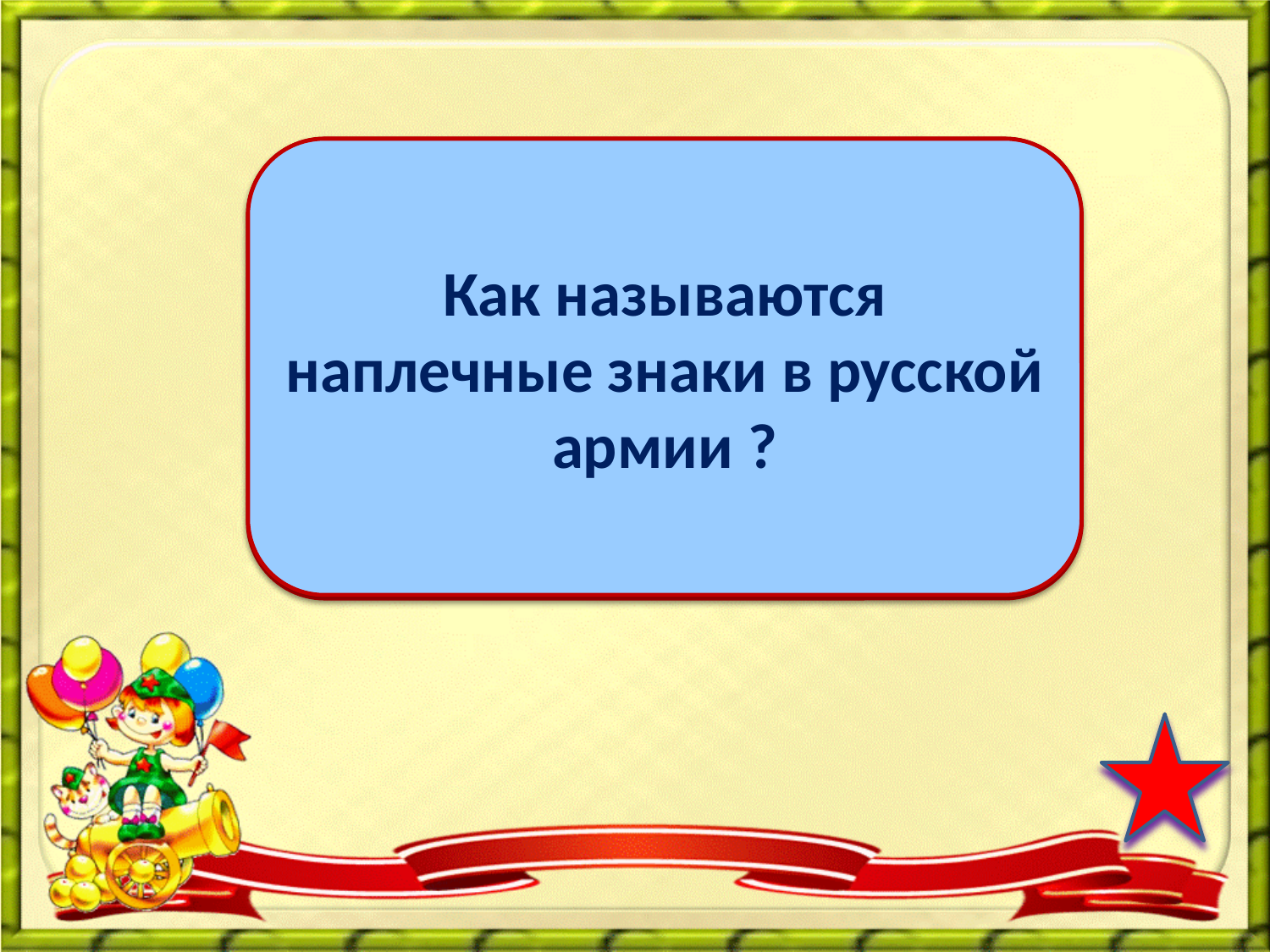

погоны
Как называются наплечные знаки в русской армии ?